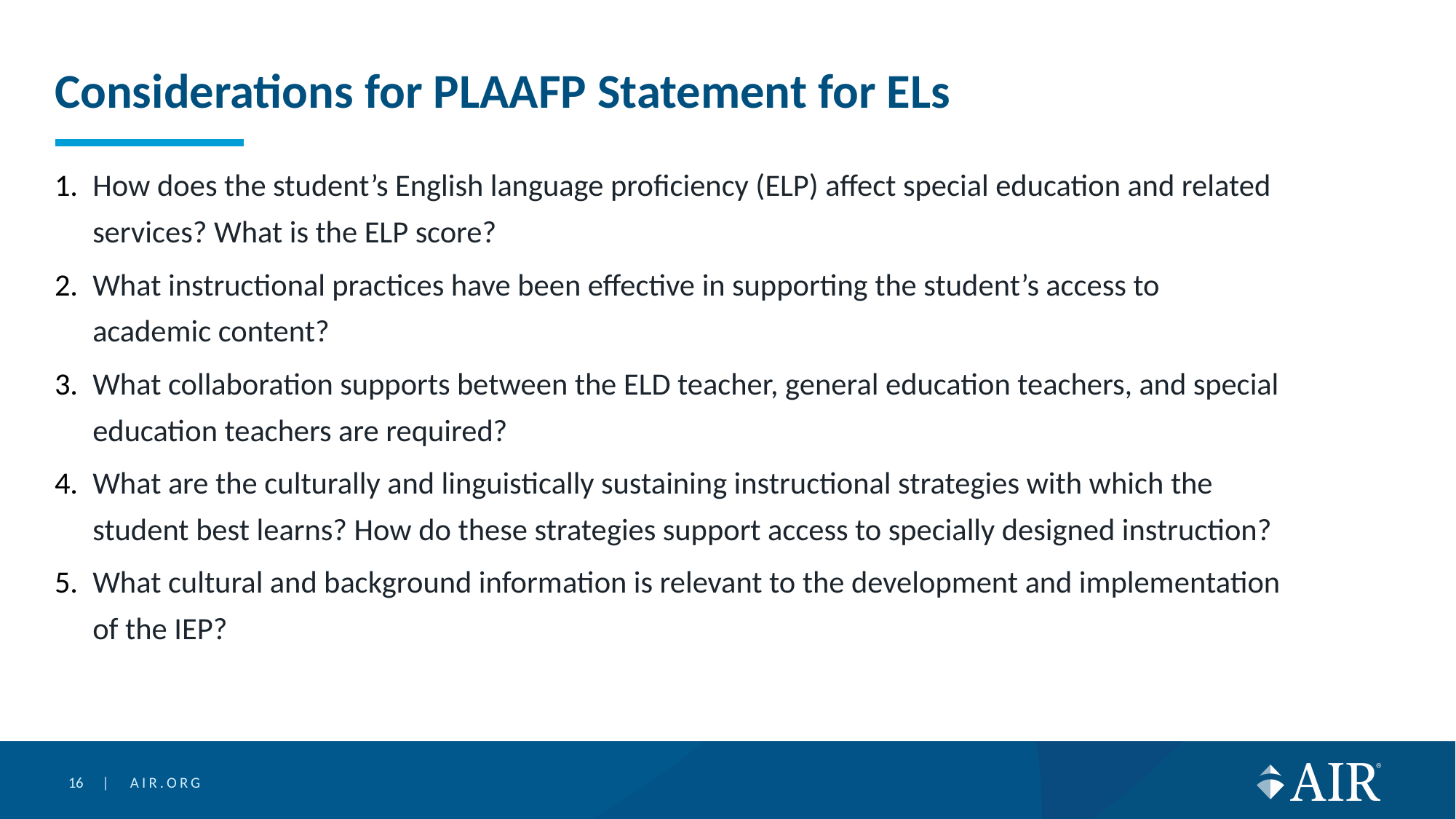

# Considerations for PLAAFP Statement for ELs
How does the student’s English language proficiency (ELP) affect special education and related services? What is the ELP score?
What instructional practices have been effective in supporting the student’s access to academic content?
What collaboration supports between the ELD teacher, general education teachers, and special education teachers are required?
What are the culturally and linguistically sustaining instructional strategies with which the student best learns? How do these strategies support access to specially designed instruction?
What cultural and background information is relevant to the development and implementation of the IEP?

16